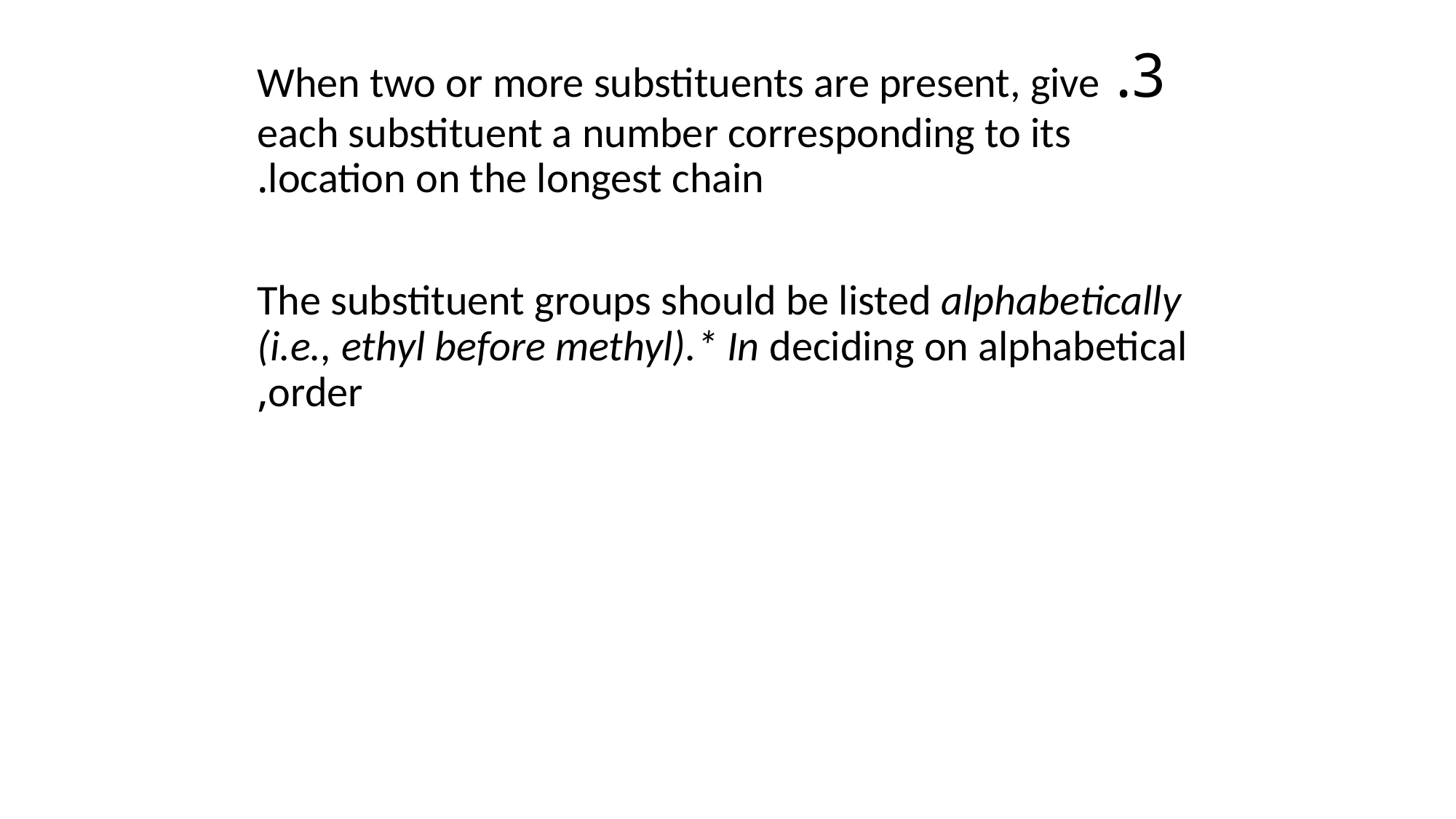

3. When two or more substituents are present, give each substituent a number corresponding to its location on the longest chain.

The substituent groups should be listed alphabetically (i.e., ethyl before methyl).* In deciding on alphabetical order,